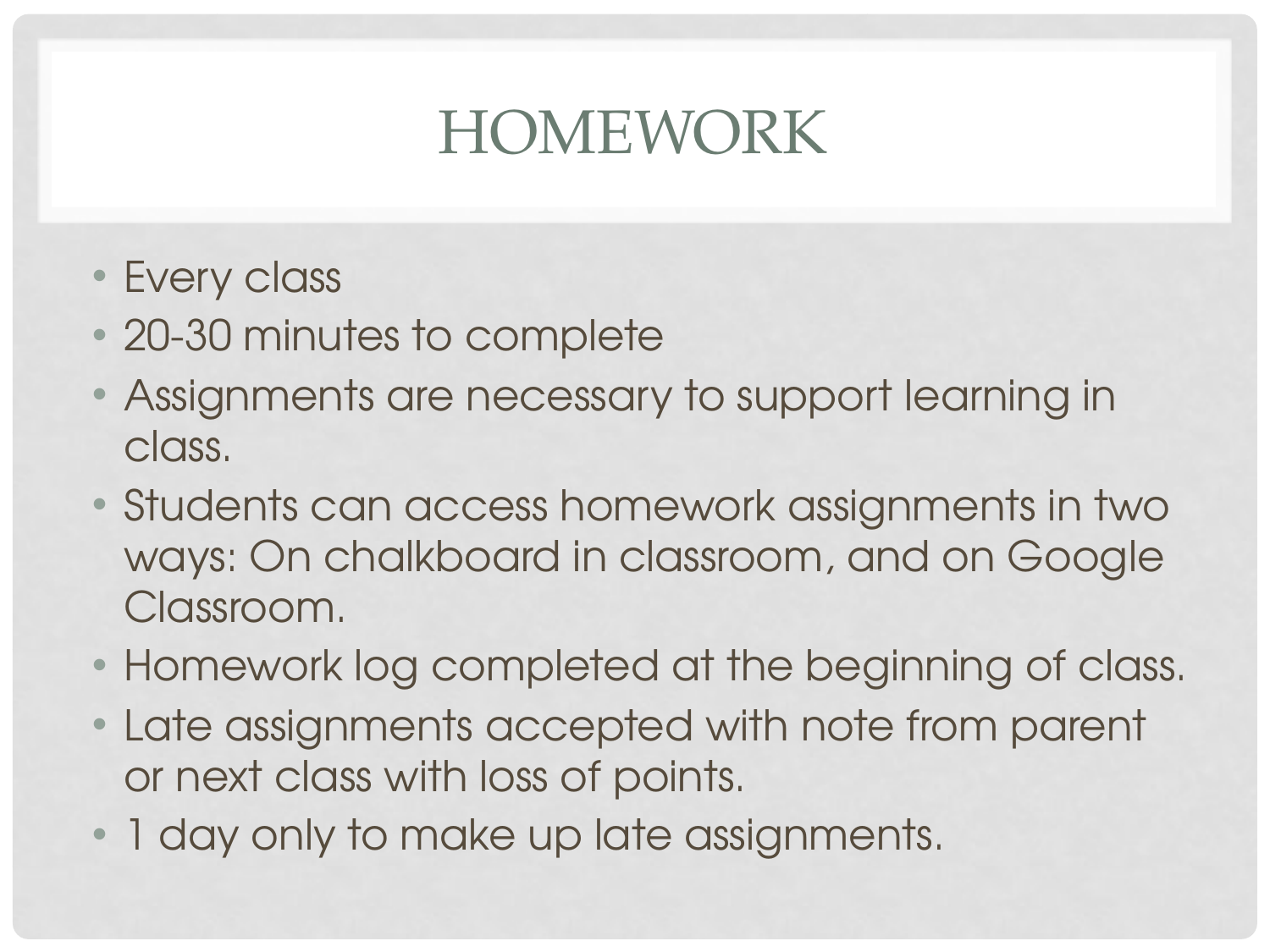

# Homework
Every class
20-30 minutes to complete
Assignments are necessary to support learning in class.
Students can access homework assignments in two ways: On chalkboard in classroom, and on Google Classroom.
Homework log completed at the beginning of class.
Late assignments accepted with note from parent or next class with loss of points.
1 day only to make up late assignments.